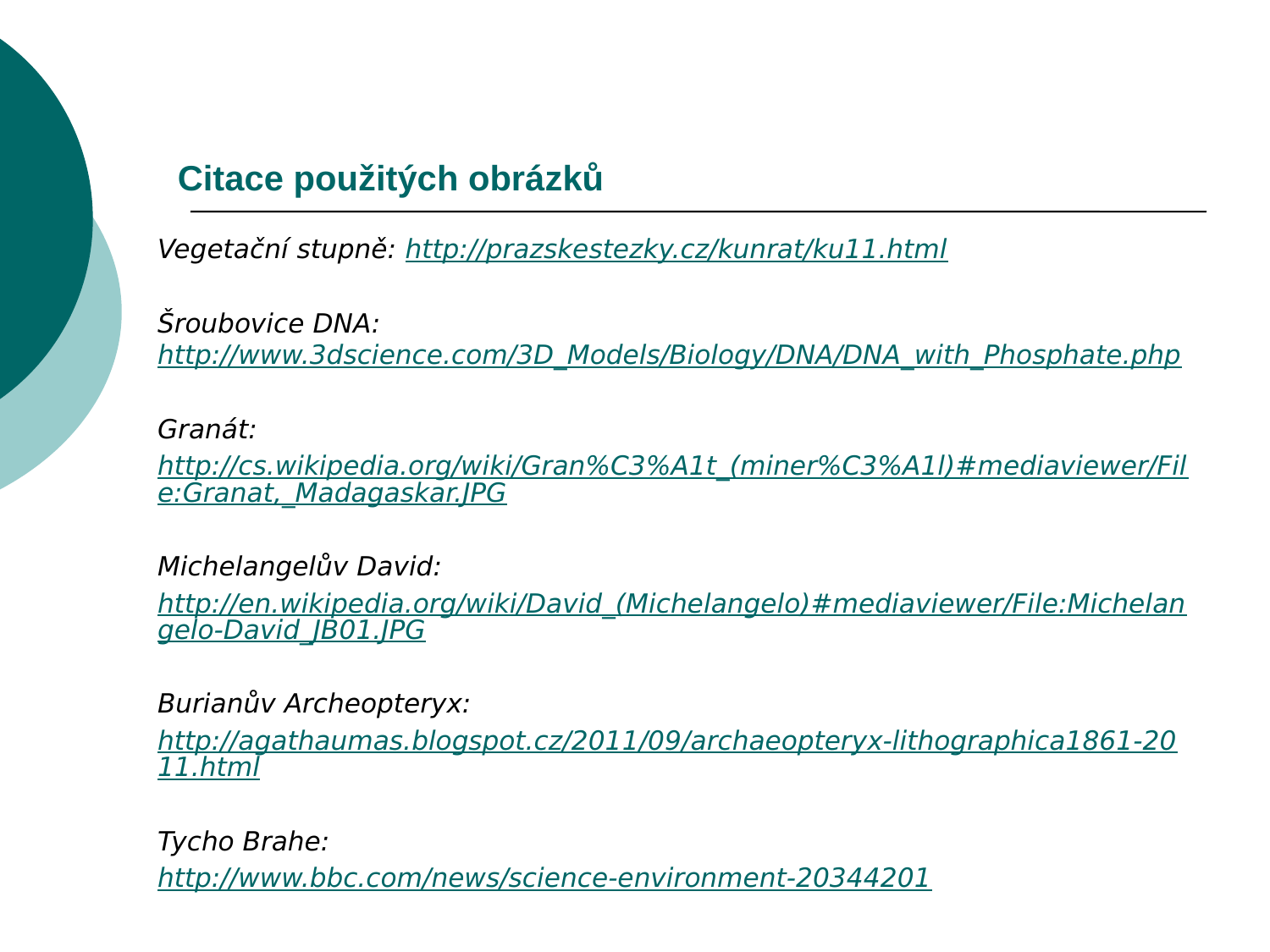

# Citace použitých obrázků
Vegetační stupně: http://prazskestezky.cz/kunrat/ku11.html

Šroubovice DNA: http://www.3dscience.com/3D_Models/Biology/DNA/DNA_with_Phosphate.php

Granát:
http://cs.wikipedia.org/wiki/Gran%C3%A1t_(miner%C3%A1l)#mediaviewer/File:Granat,_Madagaskar.JPG

Michelangelův David:
http://en.wikipedia.org/wiki/David_(Michelangelo)#mediaviewer/File:Michelangelo-David_JB01.JPG

Burianův Archeopteryx:
http://agathaumas.blogspot.cz/2011/09/archaeopteryx-lithographica1861-2011.html

Tycho Brahe:
http://www.bbc.com/news/science-environment-20344201